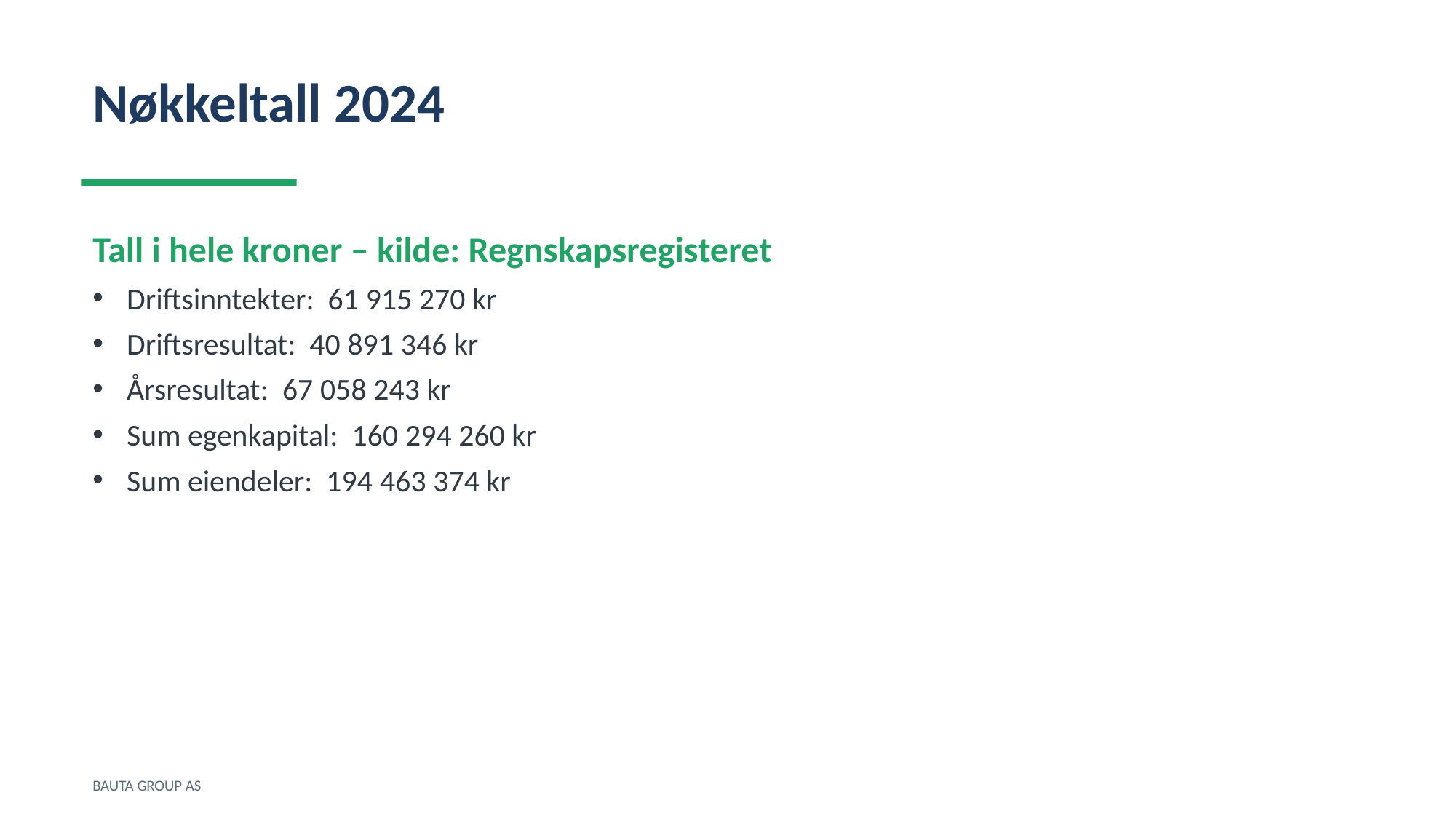

Nøkkeltall 2024

Tall i hele kroner – kilde: Regnskapsregisteret
Driftsinntekter:  61 915 270 kr
Driftsresultat:  40 891 346 kr
Årsresultat:  67 058 243 kr
Sum egenkapital:  160 294 260 kr
Sum eiendeler:  194 463 374 kr
BAUTA GROUP AS